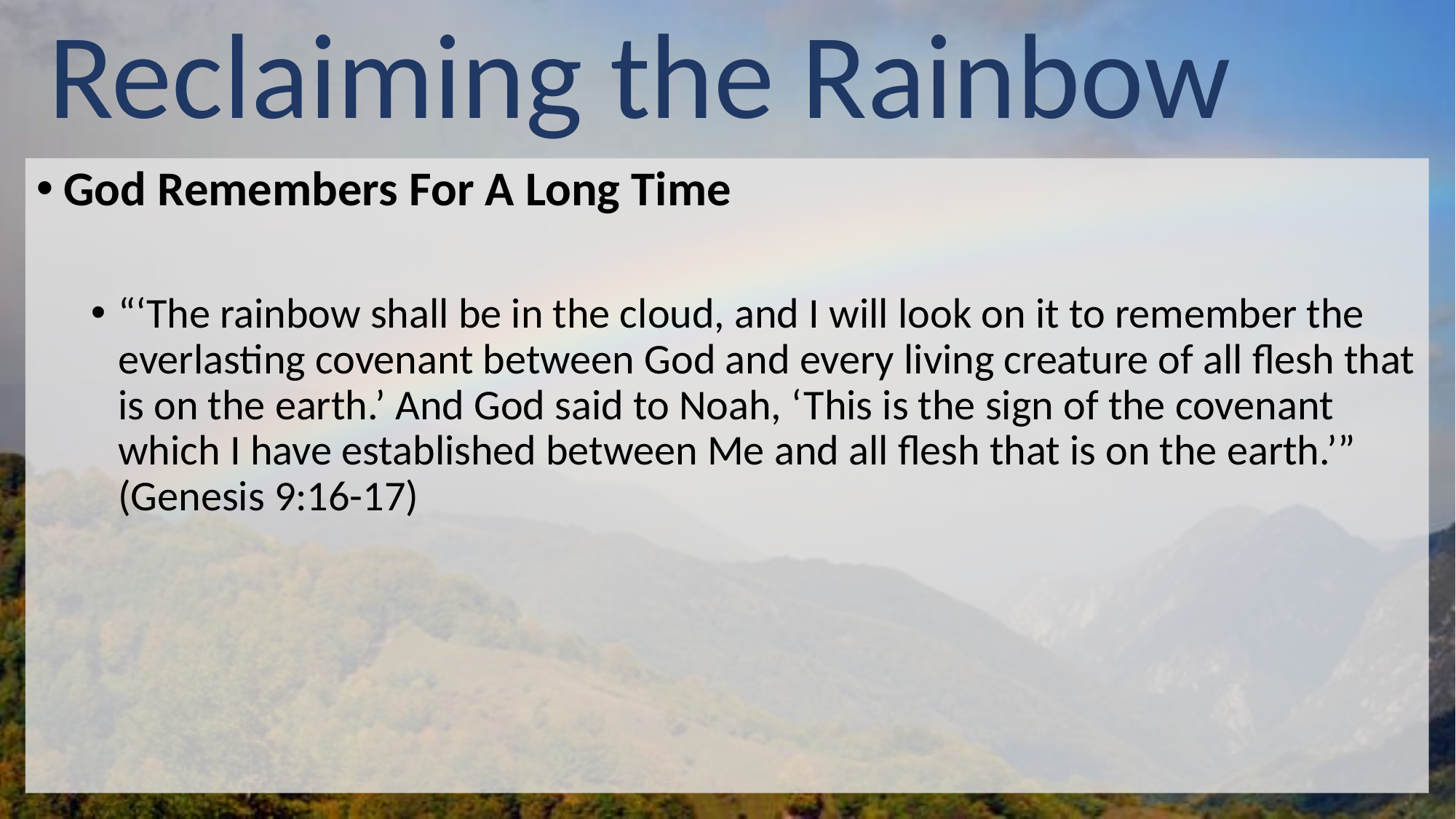

# Reclaiming the Rainbow
God Remembers For A Long Time

“‘The rainbow shall be in the cloud, and I will look on it to remember the everlasting covenant between God and every living creature of all flesh that is on the earth.’ And God said to Noah, ‘This is the sign of the covenant which I have established between Me and all flesh that is on the earth.’” (Genesis 9:16-17)